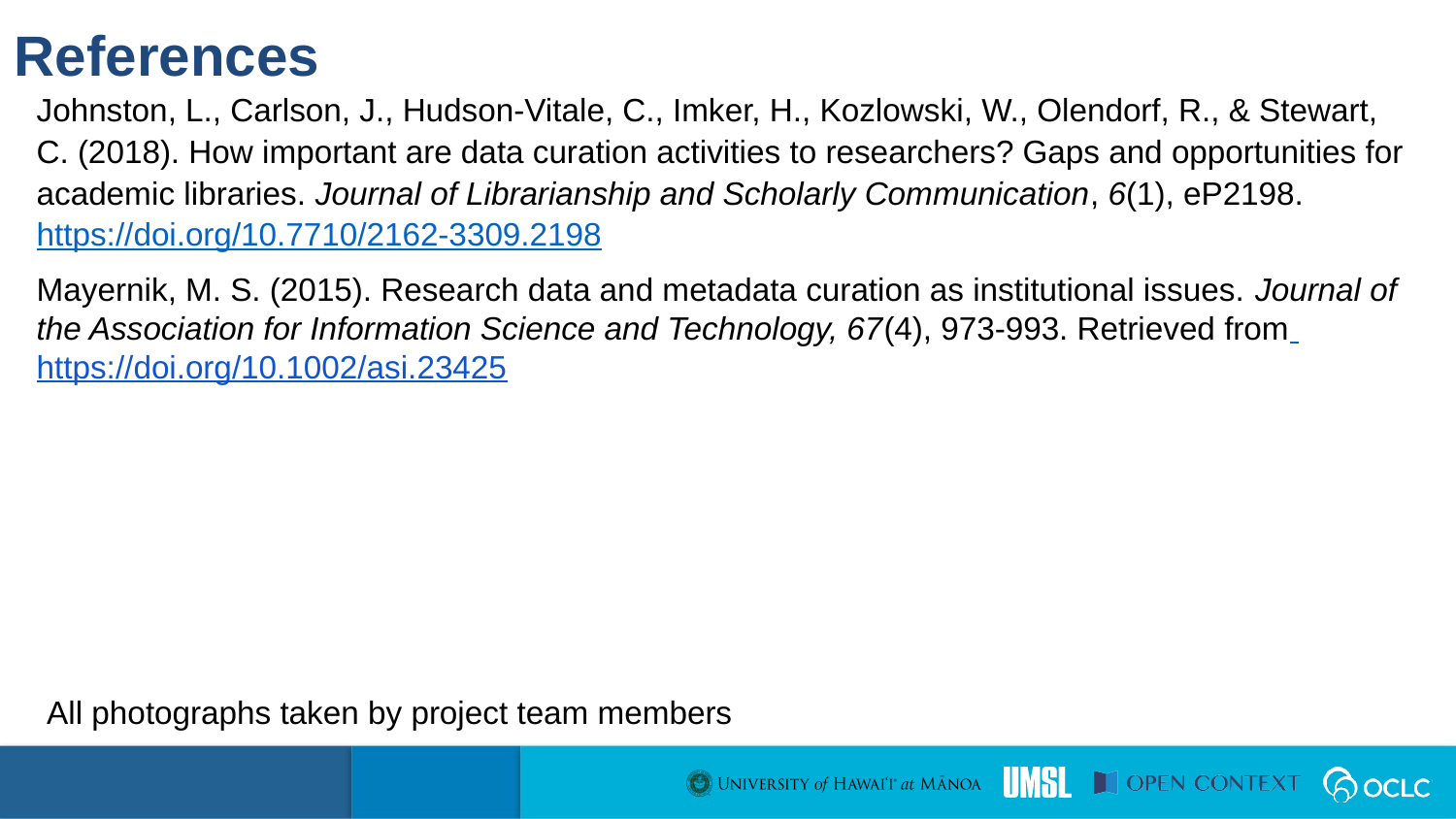

References
Johnston, L., Carlson, J., Hudson-Vitale, C., Imker, H., Kozlowski, W., Olendorf, R., & Stewart, C. (2018). How important are data curation activities to researchers? Gaps and opportunities for academic libraries. Journal of Librarianship and Scholarly Communication, 6(1), eP2198. https://doi.org/10.7710/2162-3309.2198
Mayernik, M. S. (2015). Research data and metadata curation as institutional issues. Journal of the Association for Information Science and Technology, 67(4), 973-993. Retrieved from https://doi.org/10.1002/asi.23425
All photographs taken by project team members